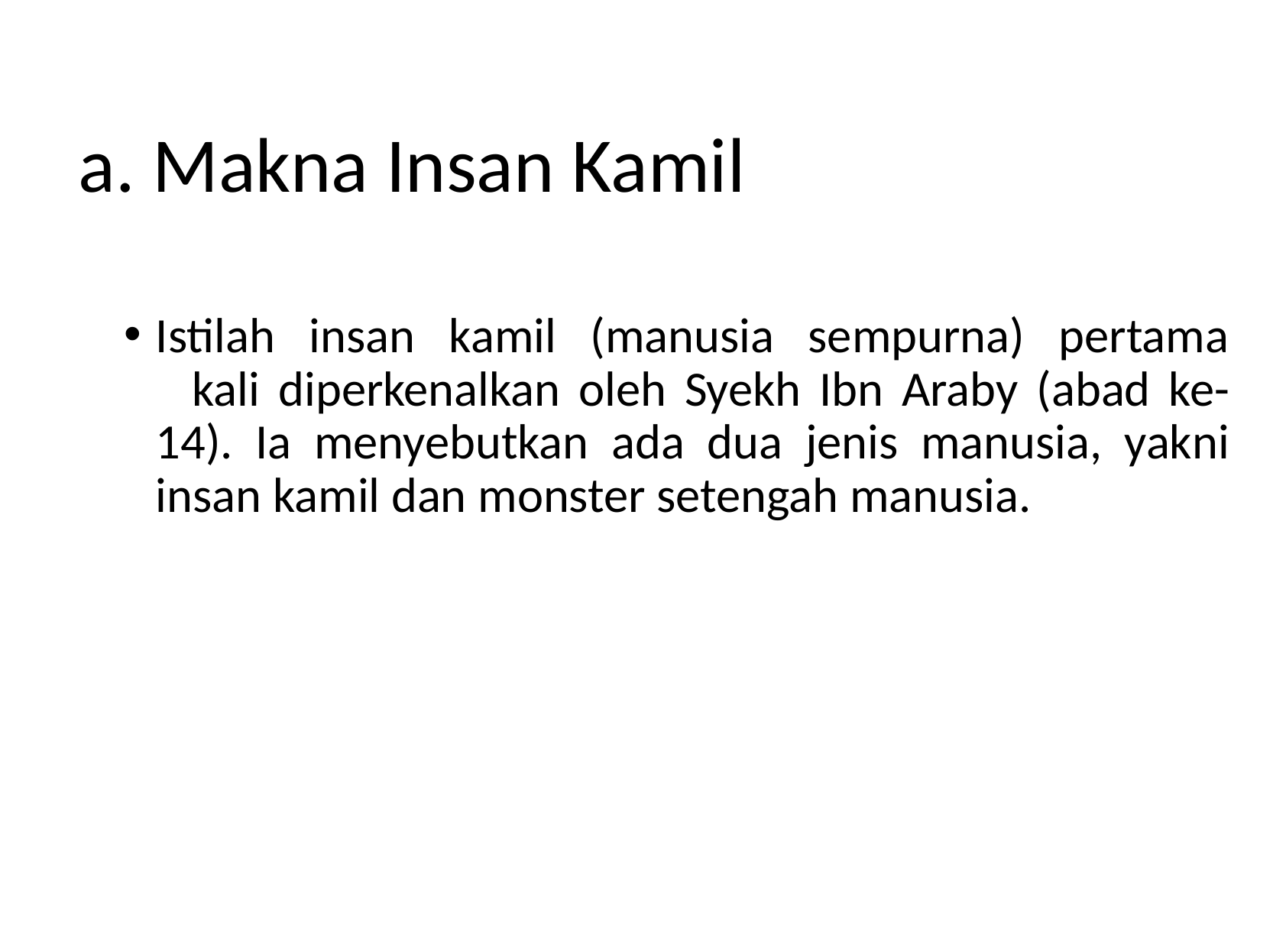

# a. Makna Insan Kamil
Istilah   insan   kamil   (manusia   sempurna)   pertama   kali diperkenalkan oleh Syekh Ibn Araby (abad ke-14). Ia menyebutkan ada dua jenis manusia, yakni insan kamil dan monster setengah manusia.